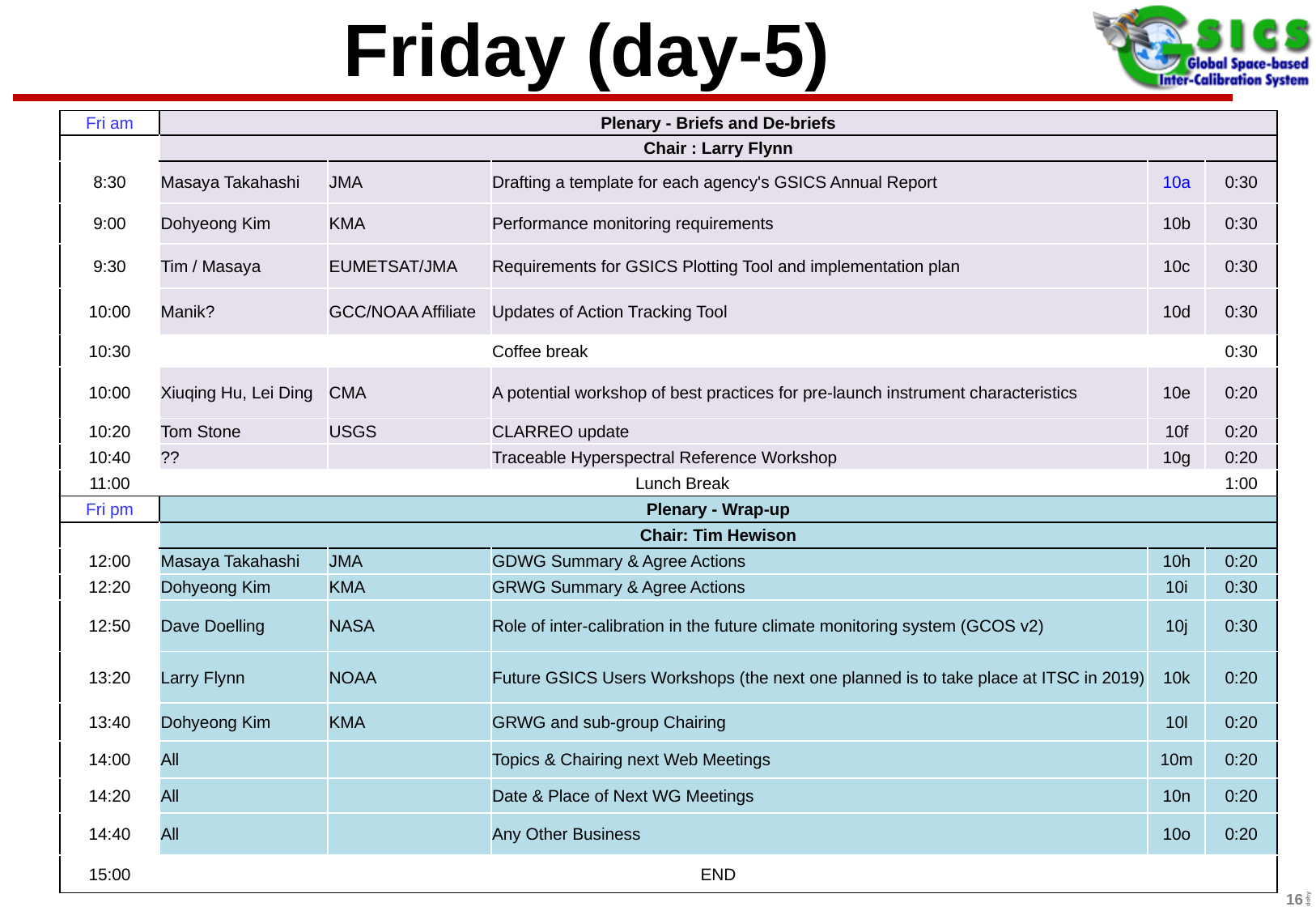

# Friday (day-5)
| Fri am | Plenary - Briefs and De-briefs |  |  |  |  |
| --- | --- | --- | --- | --- | --- |
|  | Chair : Larry Flynn |  |  |  |  |
| 8:30 | Masaya Takahashi | JMA | Drafting a template for each agency's GSICS Annual Report | 10a | 0:30 |
| 9:00 | Dohyeong Kim | KMA | Performance monitoring requirements | 10b | 0:30 |
| 9:30 | Tim / Masaya | EUMETSAT/JMA | Requirements for GSICS Plotting Tool and implementation plan | 10c | 0:30 |
| 10:00 | Manik? | GCC/NOAA Affiliate | Updates of Action Tracking Tool | 10d | 0:30 |
| 10:30 |  |  | Coffee break |  | 0:30 |
| 10:00 | Xiuqing Hu, Lei Ding | CMA | A potential workshop of best practices for pre-launch instrument characteristics | 10e | 0:20 |
| 10:20 | Tom Stone | USGS | CLARREO update | 10f | 0:20 |
| 10:40 | ?? |  | Traceable Hyperspectral Reference Workshop | 10g | 0:20 |
| 11:00 | Lunch Break |  |  |  | 1:00 |
| Fri pm | Plenary - Wrap-up |  |  |  |  |
|  | Chair: Tim Hewison |  |  |  |  |
| 12:00 | Masaya Takahashi | JMA | GDWG Summary & Agree Actions | 10h | 0:20 |
| 12:20 | Dohyeong Kim | KMA | GRWG Summary & Agree Actions | 10i | 0:30 |
| 12:50 | Dave Doelling | NASA | Role of inter-calibration in the future climate monitoring system (GCOS v2) | 10j | 0:30 |
| 13:20 | Larry Flynn | NOAA | Future GSICS Users Workshops (the next one planned is to take place at ITSC in 2019) | 10k | 0:20 |
| 13:40 | Dohyeong Kim | KMA | GRWG and sub-group Chairing | 10l | 0:20 |
| 14:00 | All |  | Topics & Chairing next Web Meetings | 10m | 0:20 |
| 14:20 | All |  | Date & Place of Next WG Meetings | 10n | 0:20 |
| 14:40 | All |  | Any Other Business | 10o | 0:20 |
| 15:00 | END |  |  |  |  |